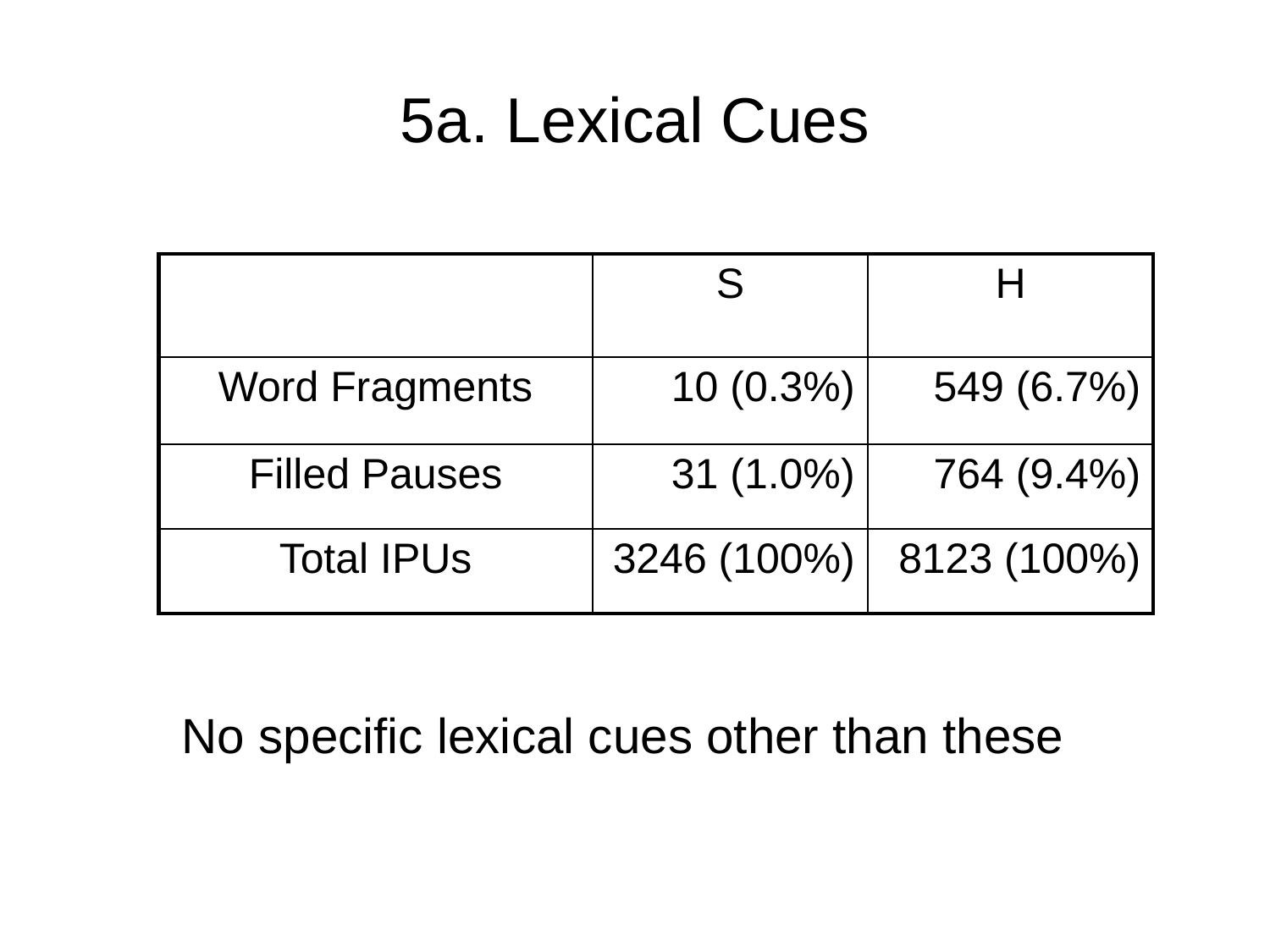

# 5a. Lexical Cues
|  | S | H |
| --- | --- | --- |
| Word Fragments | 10 (0.3%) | 549 (6.7%) |
| Filled Pauses | 31 (1.0%) | 764 (9.4%) |
| Total IPUs | 3246 (100%) | 8123 (100%) |
No specific lexical cues other than these